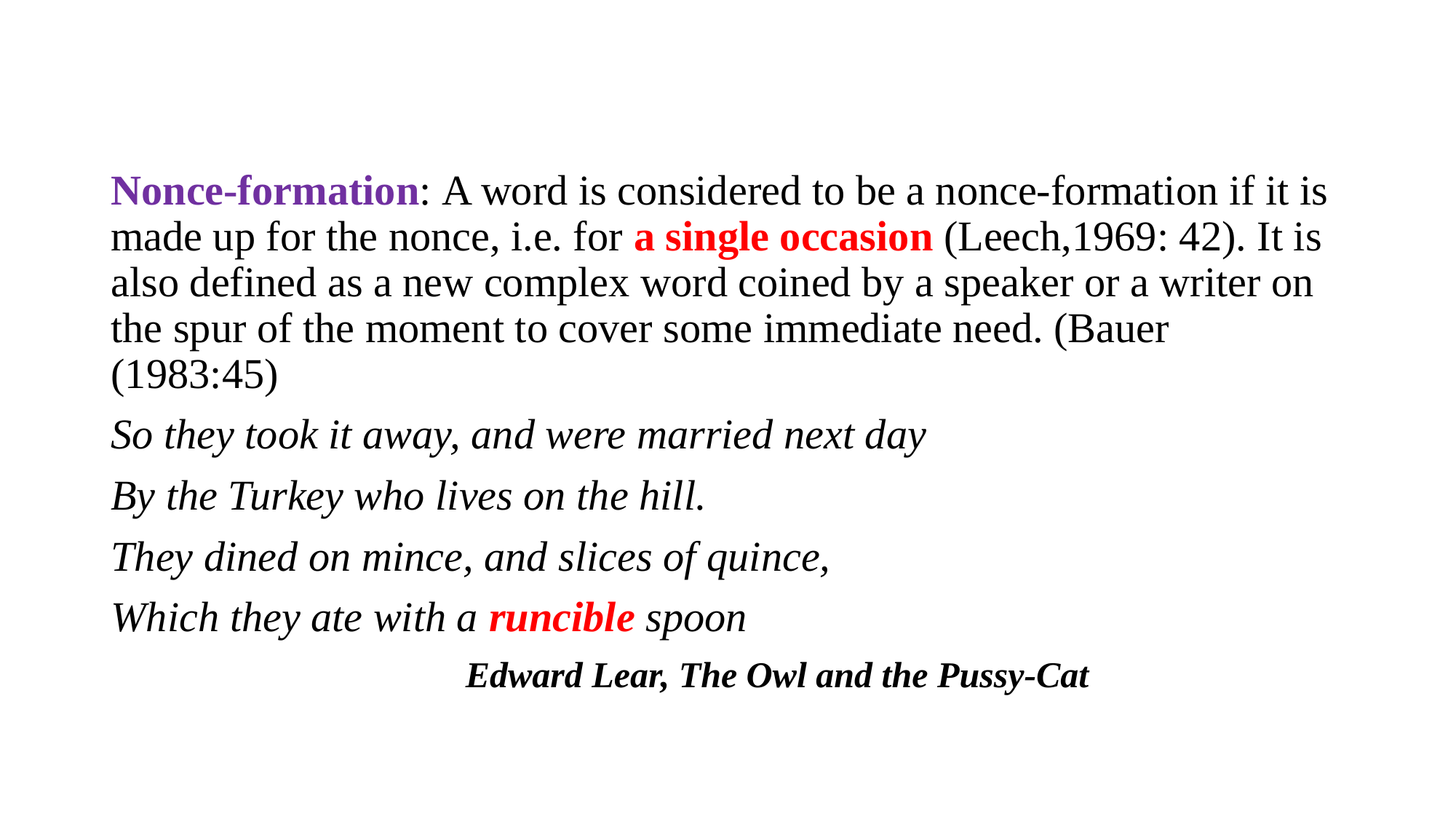

#
Nonce-formation: A word is considered to be a nonce-formation if it is made up for the nonce, i.e. for a single occasion (Leech,1969: 42). It is also defined as a new complex word coined by a speaker or a writer on the spur of the moment to cover some immediate need. (Bauer (1983:45)
So they took it away, and were married next day
By the Turkey who lives on the hill.
They dined on mince, and slices of quince,
Which they ate with a runcible spoon
                                       Edward Lear, The Owl and the Pussy-Cat